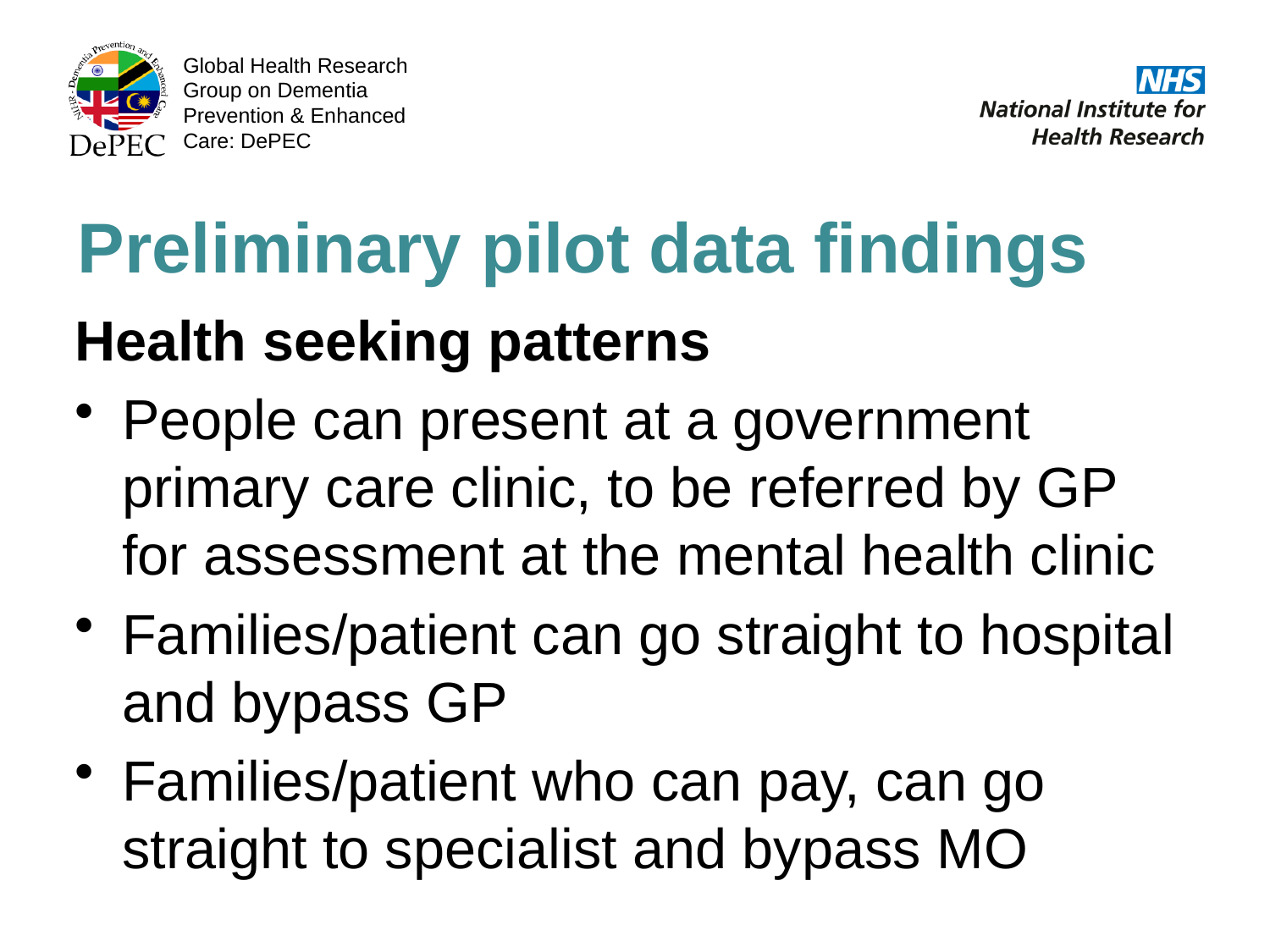

Preliminary pilot data findings
Health seeking patterns
People can present at a government primary care clinic, to be referred by GP for assessment at the mental health clinic
Families/patient can go straight to hospital and bypass GP
Families/patient who can pay, can go straight to specialist and bypass MO